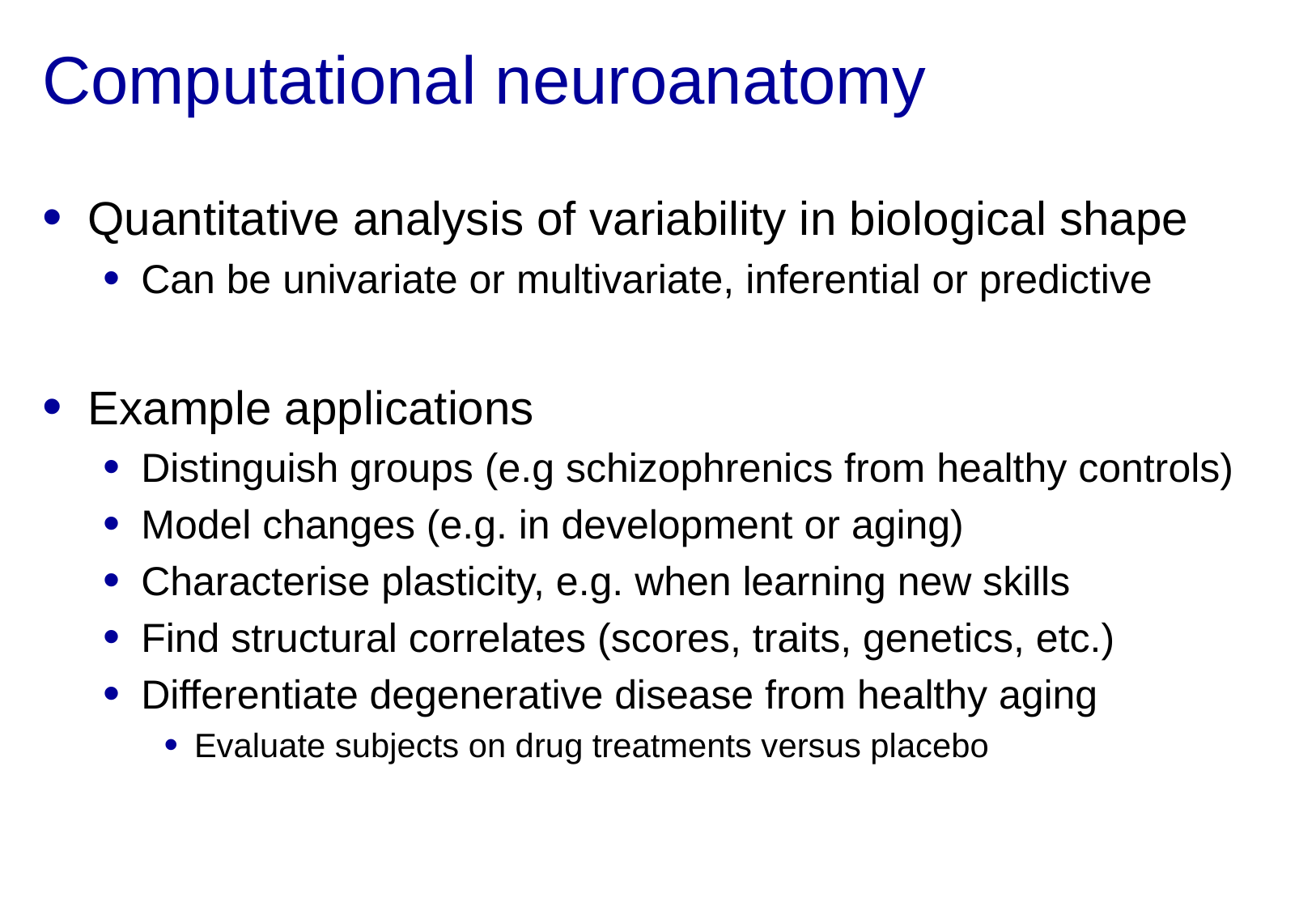

# Computational neuroanatomy
Quantitative analysis of variability in biological shape
Can be univariate or multivariate, inferential or predictive

Example applications
Distinguish groups (e.g schizophrenics from healthy controls)
Model changes (e.g. in development or aging)
Characterise plasticity, e.g. when learning new skills
Find structural correlates (scores, traits, genetics, etc.)
Differentiate degenerative disease from healthy aging
Evaluate subjects on drug treatments versus placebo